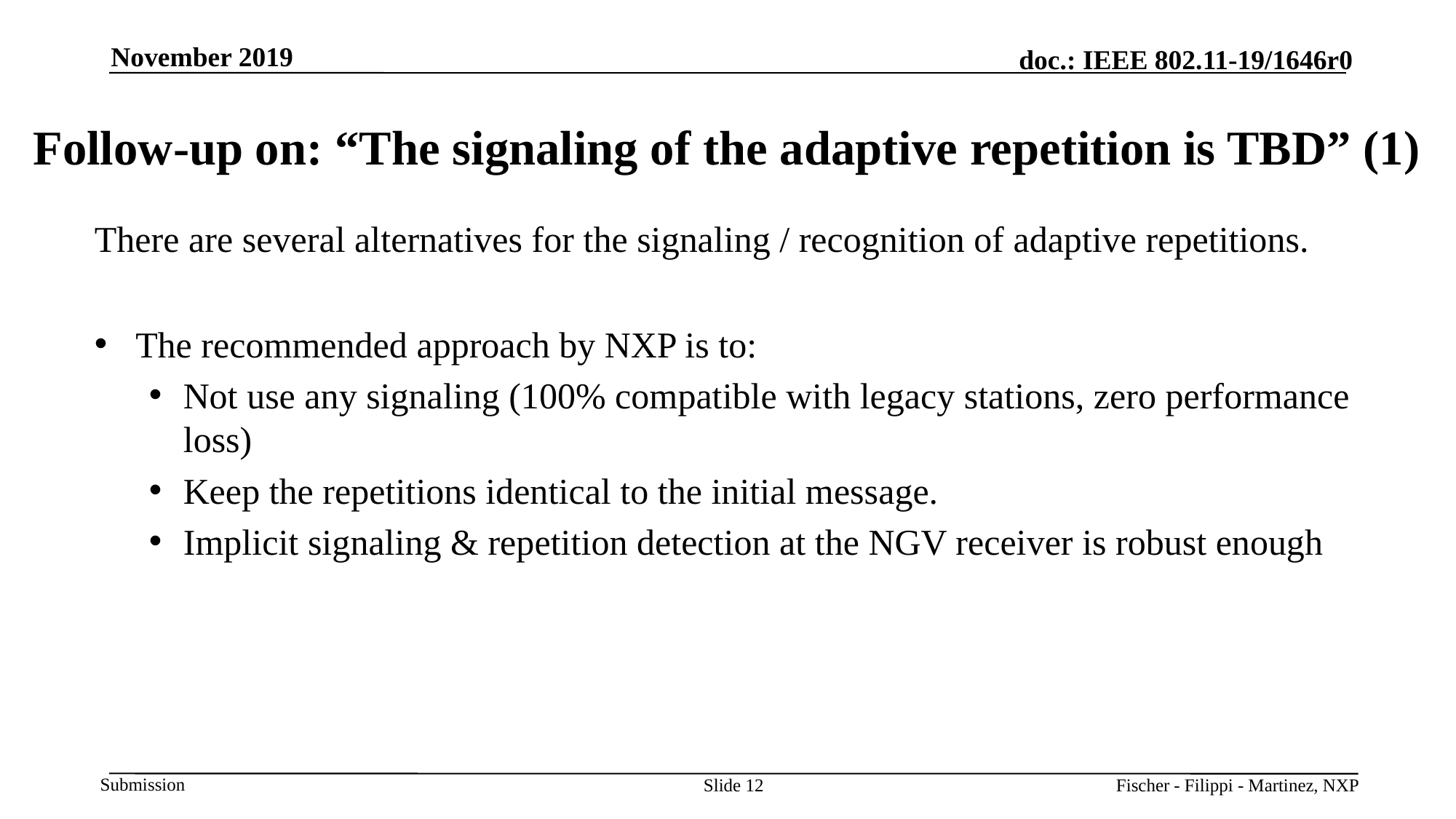

November 2019
# Follow-up on: “The signaling of the adaptive repetition is TBD” (1)
There are several alternatives for the signaling / recognition of adaptive repetitions.

The recommended approach by NXP is to:
Not use any signaling (100% compatible with legacy stations, zero performance loss)
Keep the repetitions identical to the initial message.
Implicit signaling & repetition detection at the NGV receiver is robust enough
Slide 12
Fischer - Filippi - Martinez, NXP